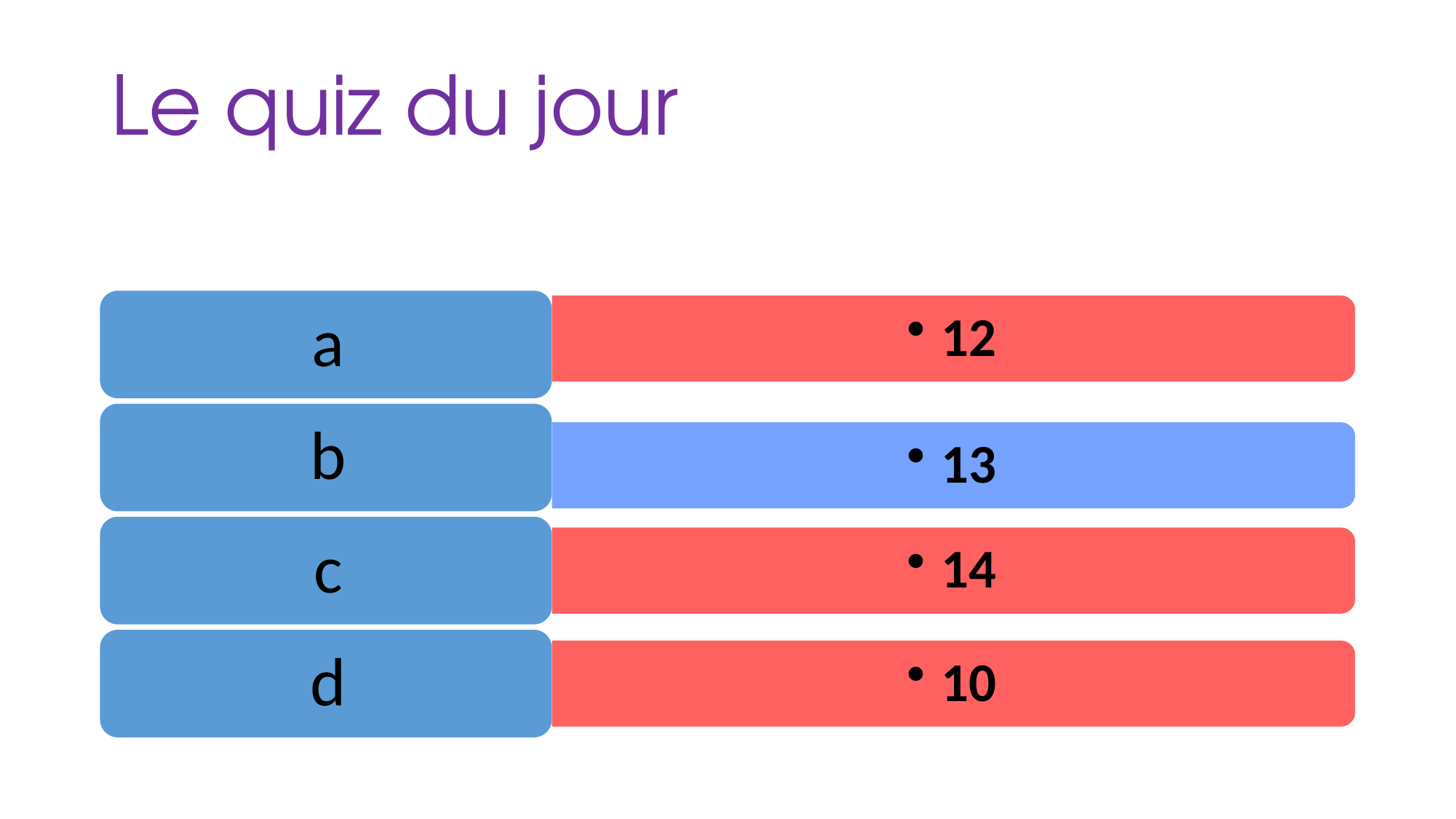

# Le quiz du jour
13
a
12
b
14
c
10
d